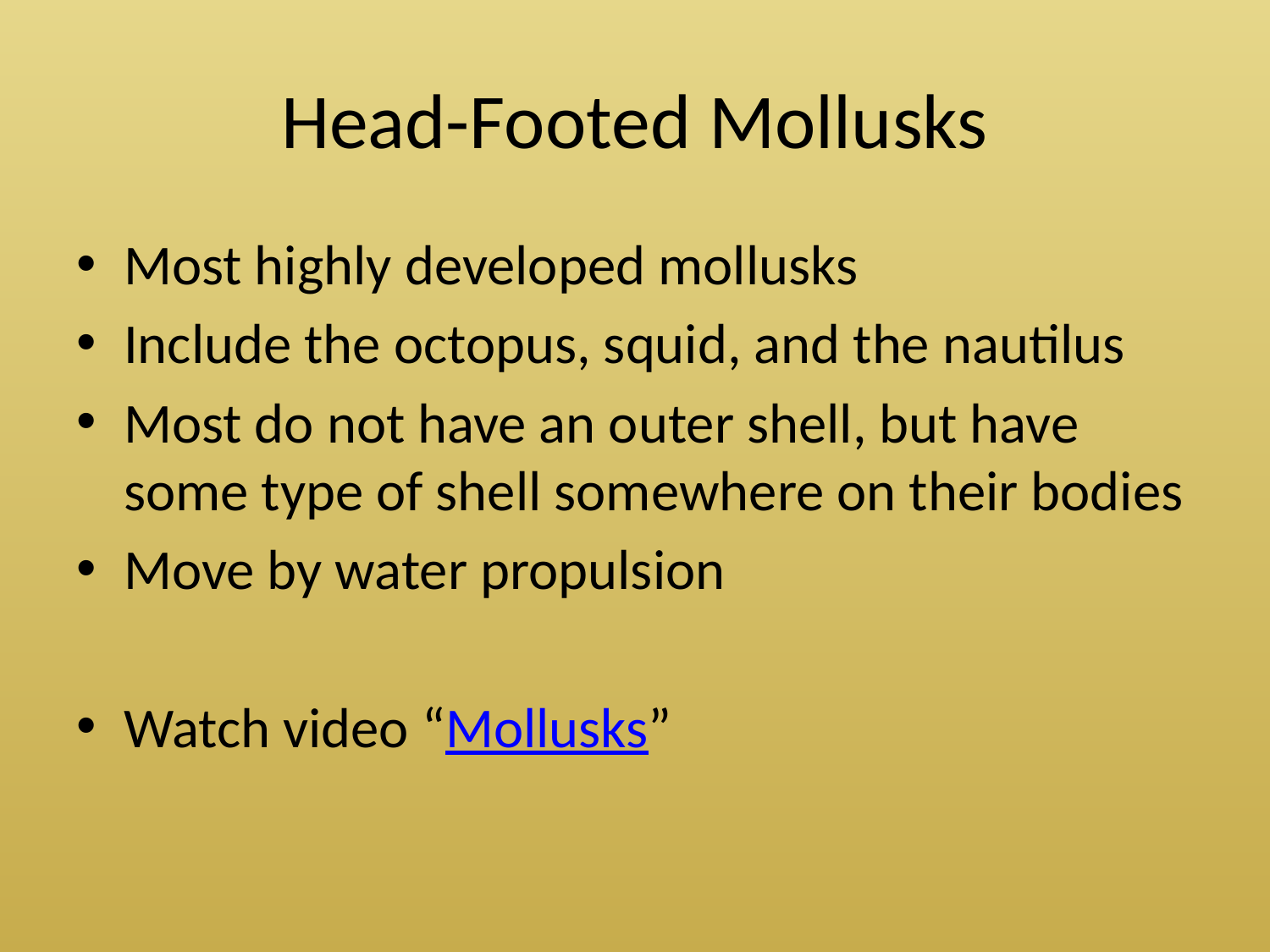

# Head-Footed Mollusks
Most highly developed mollusks
Include the octopus, squid, and the nautilus
Most do not have an outer shell, but have some type of shell somewhere on their bodies
Move by water propulsion

Watch video “Mollusks”